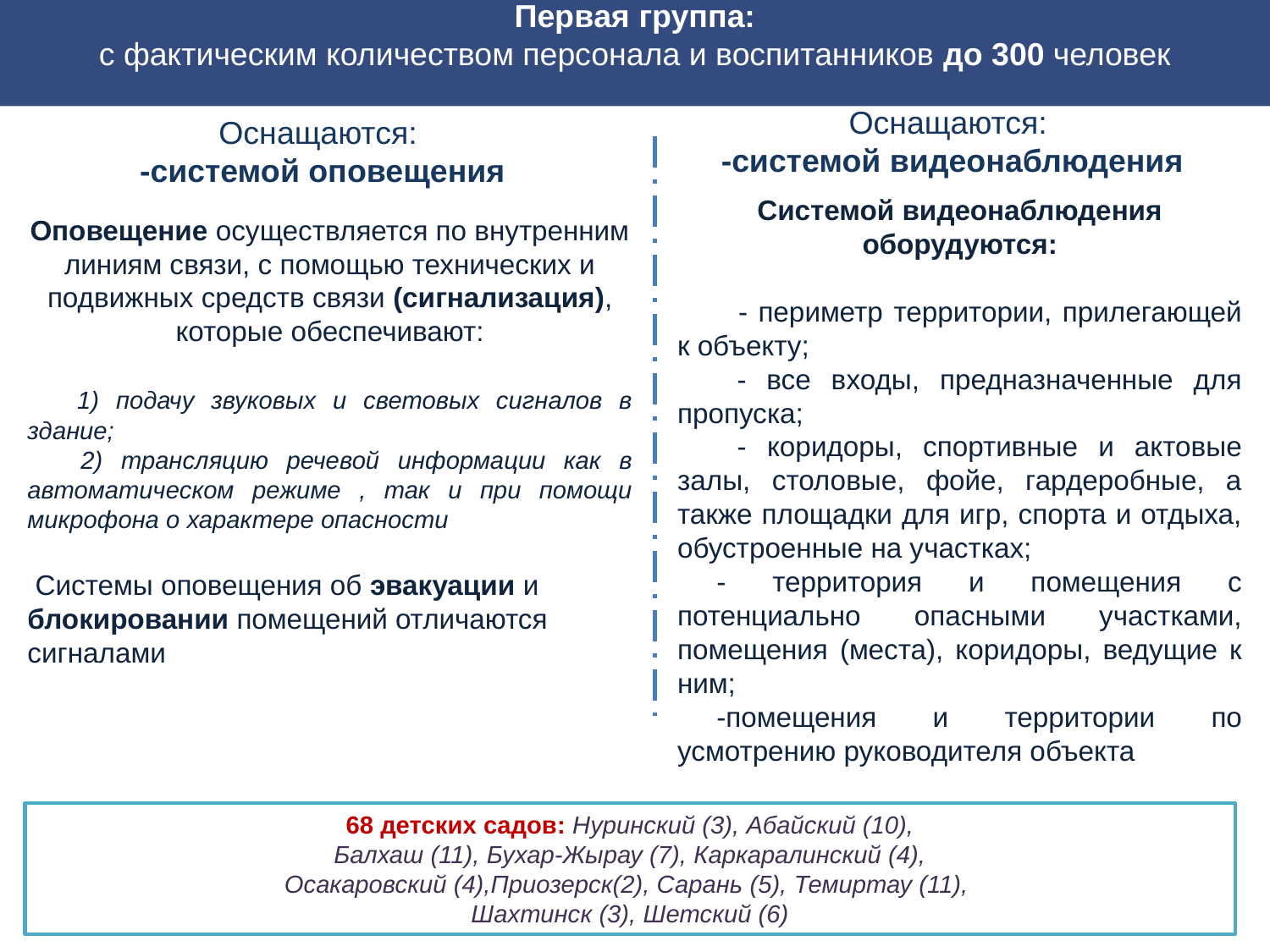

Первая группа:
с фактическим количеством персонала и воспитанников до 300 человек

Оснащаются:
-системой видеонаблюдения
Оснащаются:
-системой оповещения
Системой видеонаблюдения оборудуются:

       - периметр территории, прилегающей к объекту;
      - все входы, предназначенные для пропуска;
      - коридоры, спортивные и актовые залы, столовые, фойе, гардеробные, а также площадки для игр, спорта и отдыха, обустроенные на участках;
     - территория и помещения с потенциально опасными участками, помещения (места), коридоры, ведущие к ним;
     -помещения и территории по усмотрению руководителя объекта
Оповещение осуществляется по внутренним линиям связи, с помощью технических и подвижных средств связи (сигнализация), которые обеспечивают:

	1) подачу звуковых и световых сигналов в здание;
      2) трансляцию речевой информации как в автоматическом режиме , так и при помощи микрофона о характере опасности

 Системы оповещения об эвакуации и блокировании помещений отличаются сигналами

68 детских садов: Нуринский (3), Абайский (10),
 Балхаш (11), Бухар-Жырау (7), Каркаралинский (4),
Осакаровский (4),Приозерск(2), Сарань (5), Темиртау (11),
Шахтинск (3), Шетский (6)